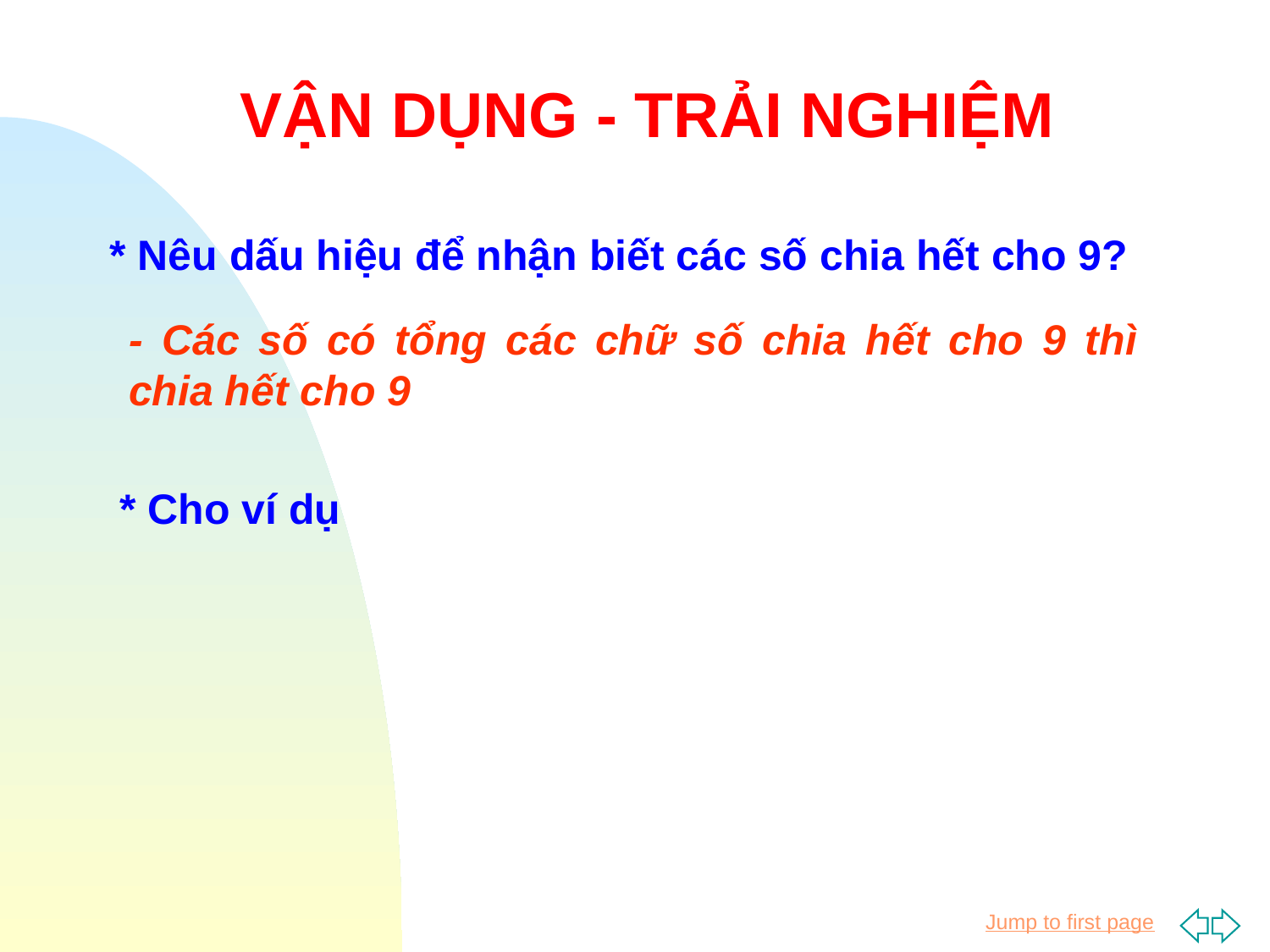

# VẬN DỤNG - TRẢI NGHIỆM
* Nêu dấu hiệu để nhận biết các số chia hết cho 9?
- Các số có tổng các chữ số chia hết cho 9 thì chia hết cho 9
 * Cho ví dụ